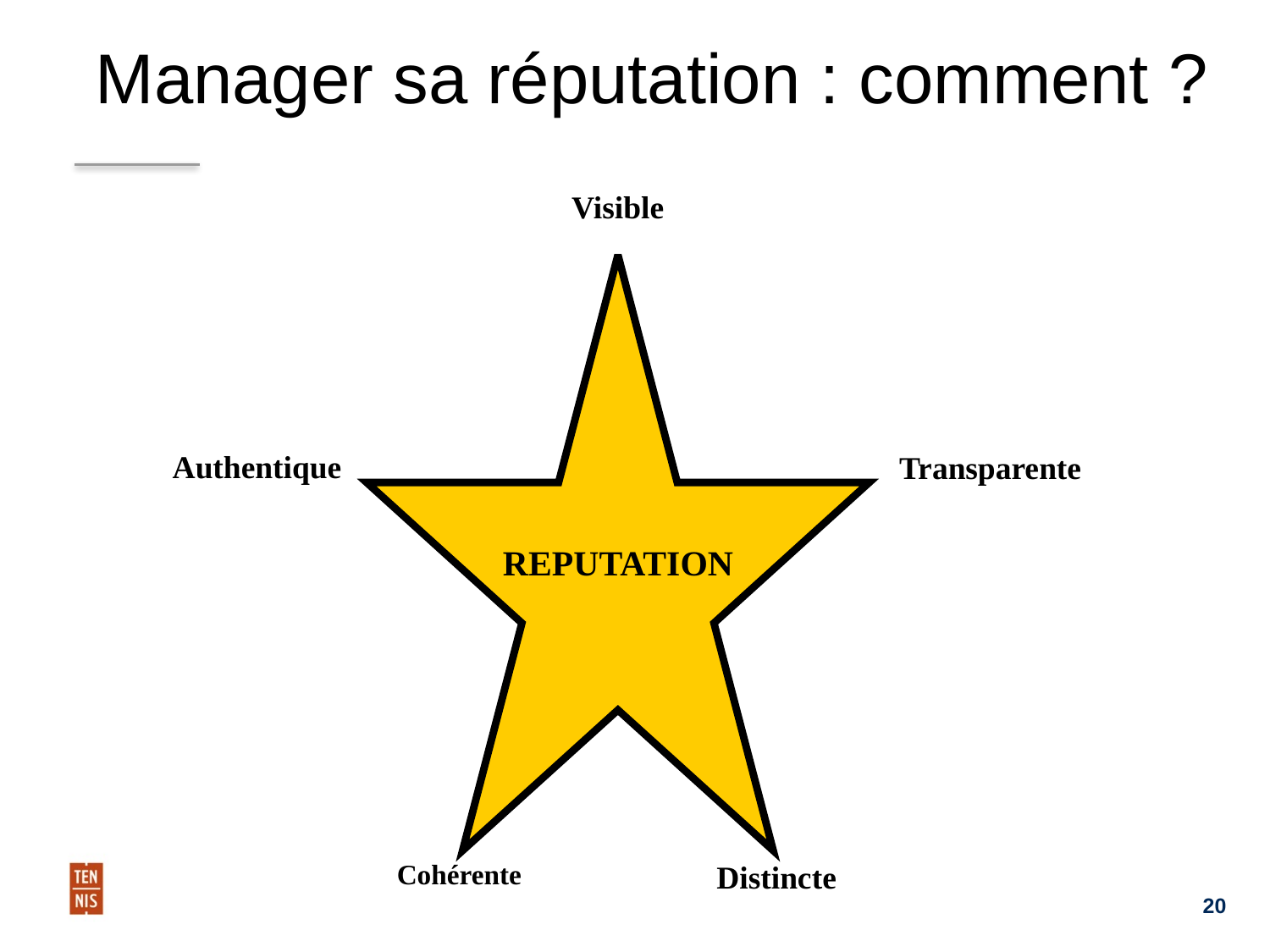

Manager sa réputation : comment ?
Visible

Authentique
Transparente
REPUTATION
Cohérente
Distincte